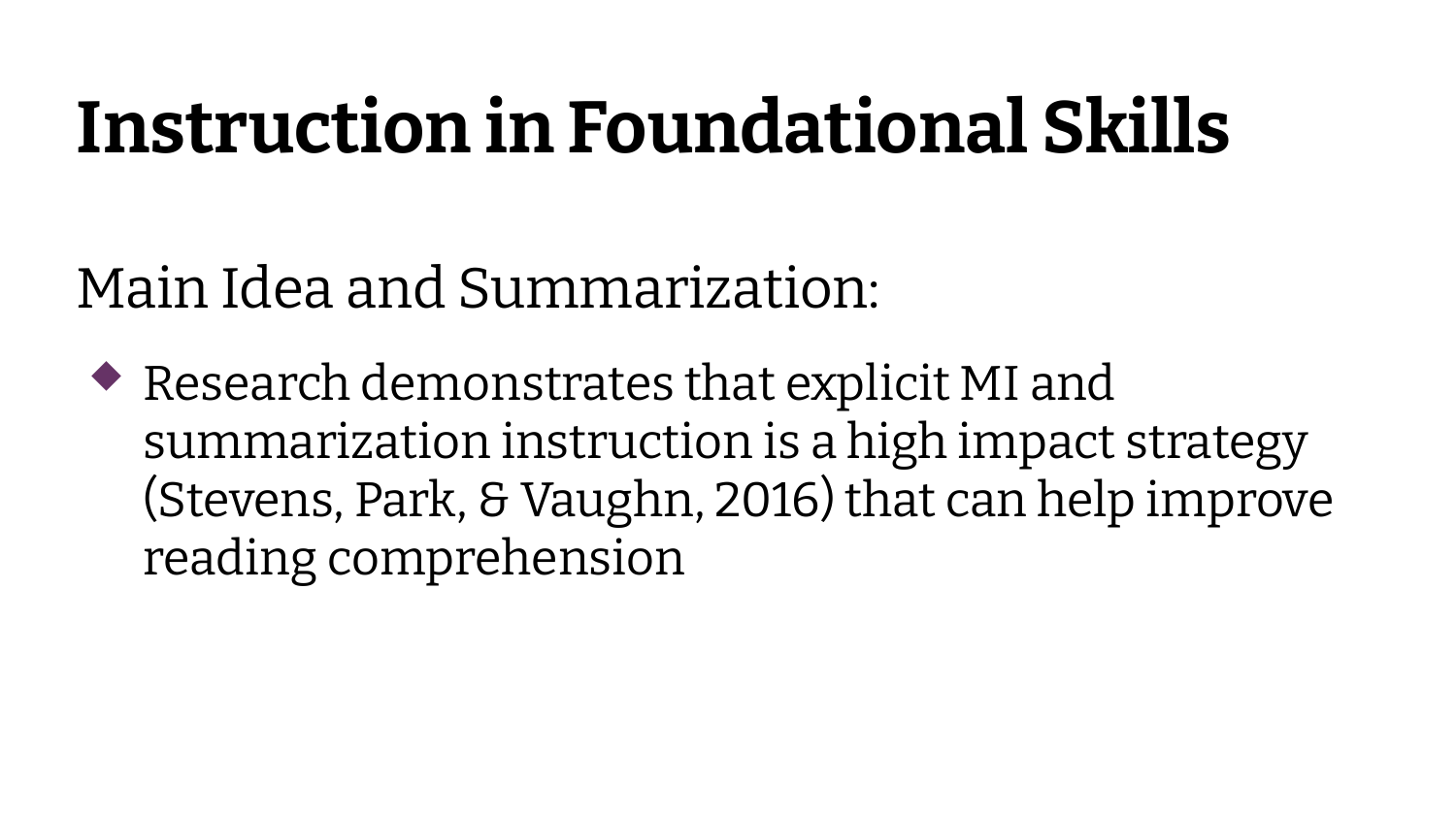

# Instruction in Foundational Skills
Main Idea and Summarization:
Research demonstrates that explicit MI and summarization instruction is a high impact strategy (Stevens, Park, & Vaughn, 2016) that can help improve reading comprehension